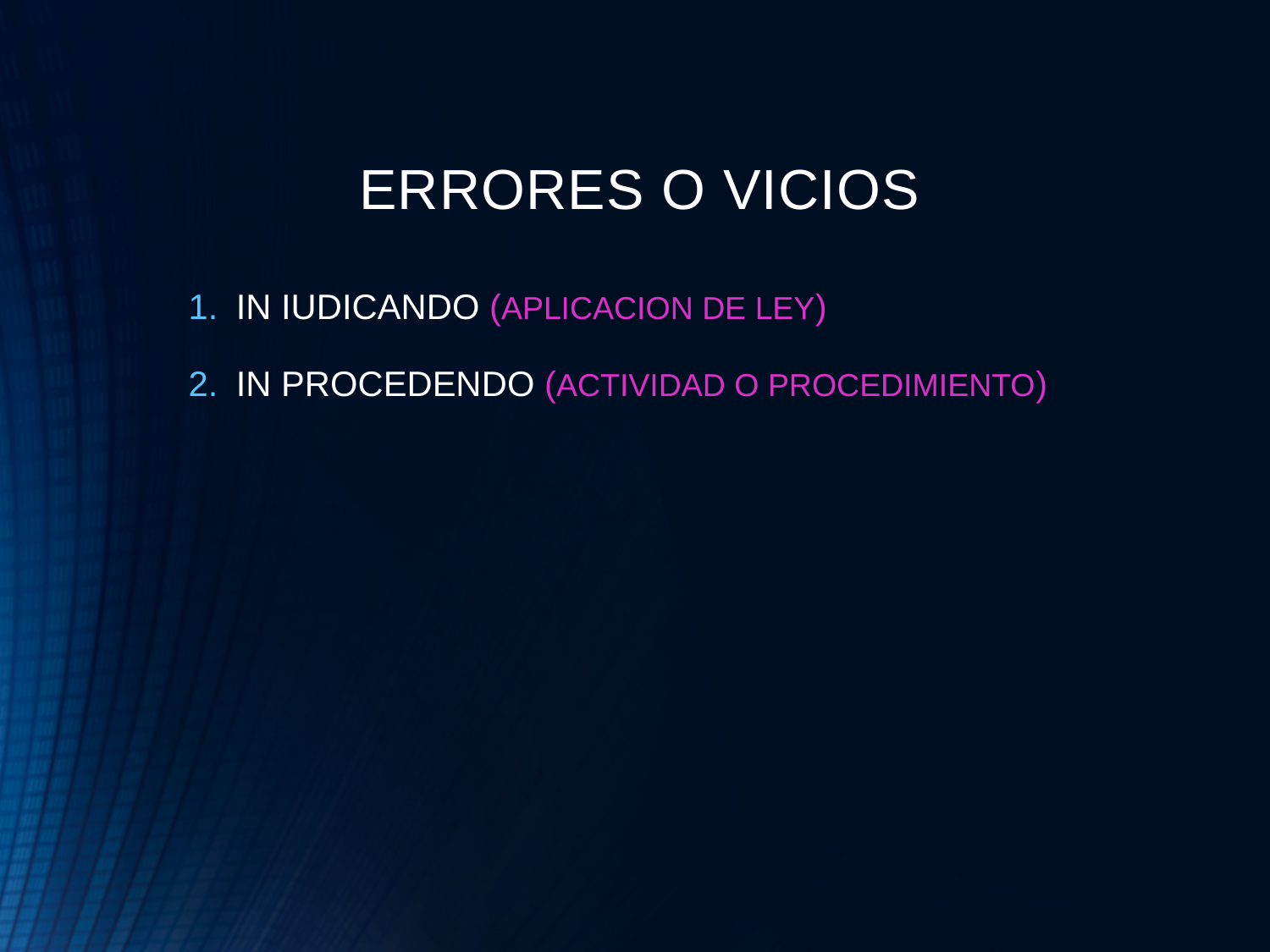

ERRORES O VICIOS
IN IUDICANDO (APLICACION DE LEY)
IN PROCEDENDO (ACTIVIDAD O PROCEDIMIENTO)